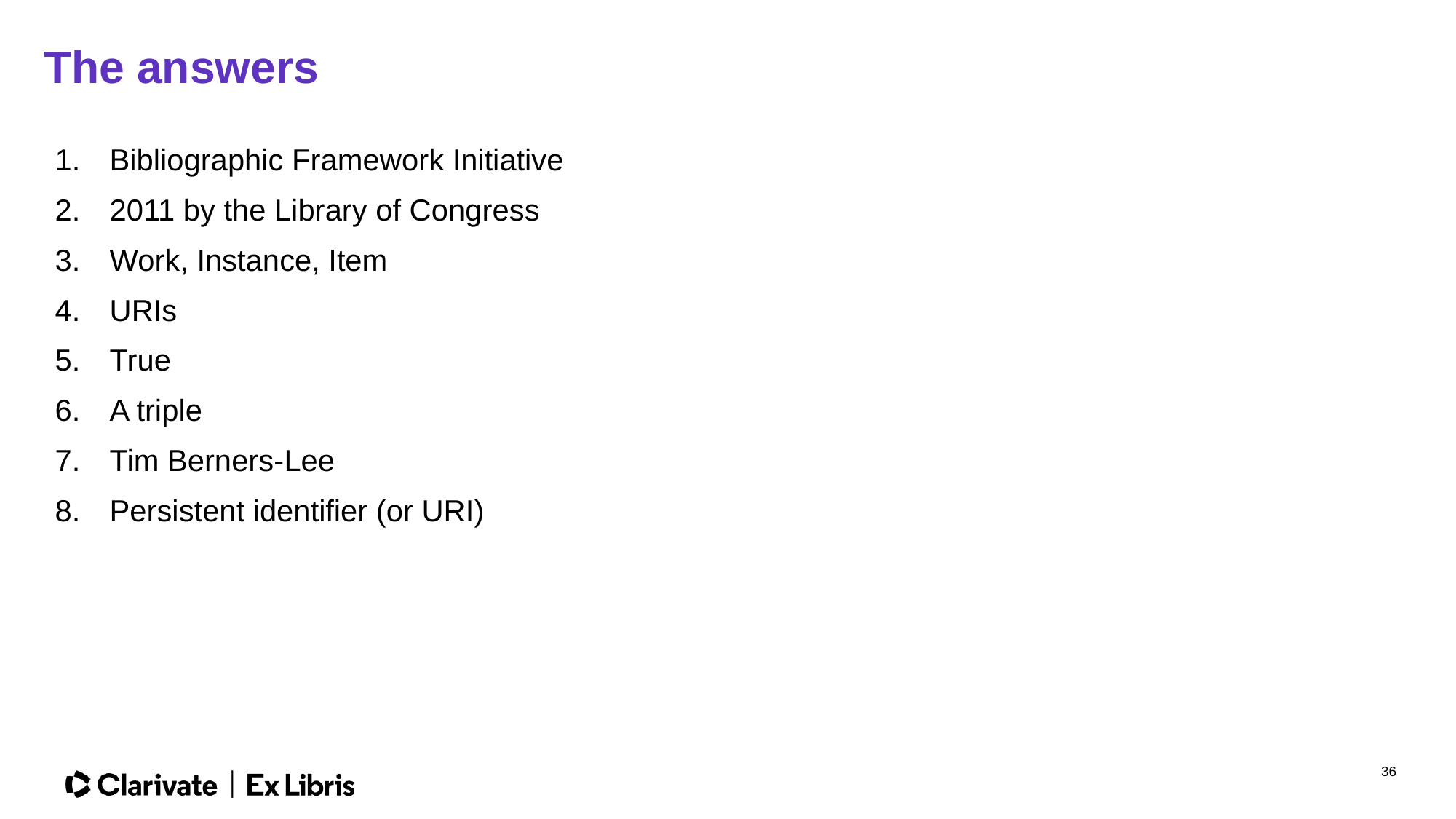

# The answers
Bibliographic Framework Initiative
2011 by the Library of Congress
Work, Instance, Item
URIs
True
A triple
Tim Berners-Lee
Persistent identifier (or URI)

36